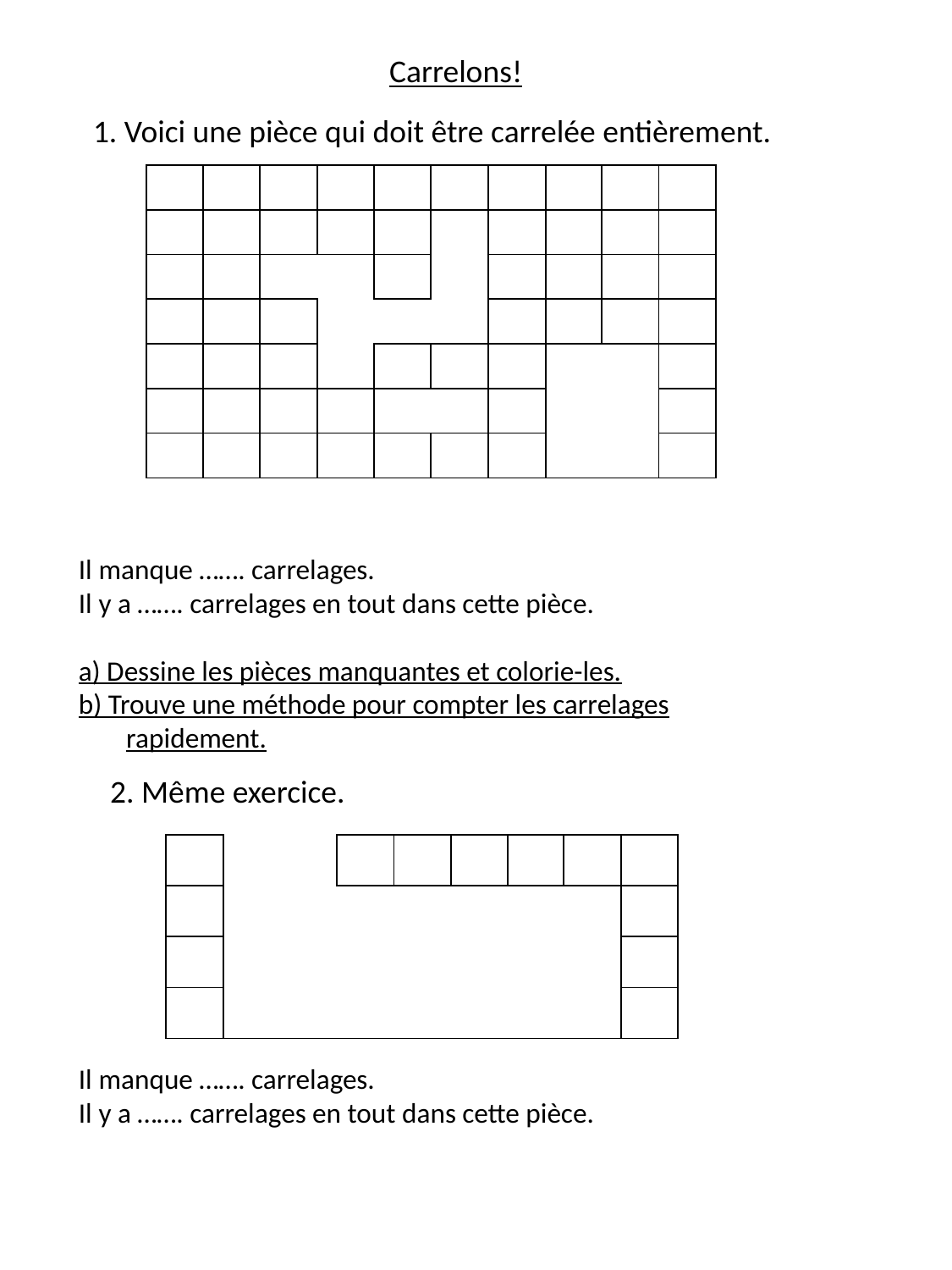

Carrelons!
1. Voici une pièce qui doit être carrelée entièrement.
|  |  |  |  |  |  |  |  |  |  |
| --- | --- | --- | --- | --- | --- | --- | --- | --- | --- |
|  |  |  |  |  |  |  |  |  |  |
|  |  |  |  |  |  |  |  |  |  |
|  |  |  |  |  |  |  |  |  |  |
|  |  |  |  |  |  |  |  |  |  |
|  |  |  |  |  |  |  |  |  |  |
|  |  |  |  |  |  |  |  |  |  |
Il manque ……. carrelages.
Il y a ……. carrelages en tout dans cette pièce.

a) Dessine les pièces manquantes et colorie-les.
b) Trouve une méthode pour compter les carrelages rapidement.
2. Même exercice.
|  |  |  |  |  |  |  |  |  |
| --- | --- | --- | --- | --- | --- | --- | --- | --- |
|  |  |  |  |  |  |  |  |  |
|  |  |  |  |  |  |  |  |  |
|  |  |  |  |  |  |  |  |  |
Il manque ……. carrelages.
Il y a ……. carrelages en tout dans cette pièce.